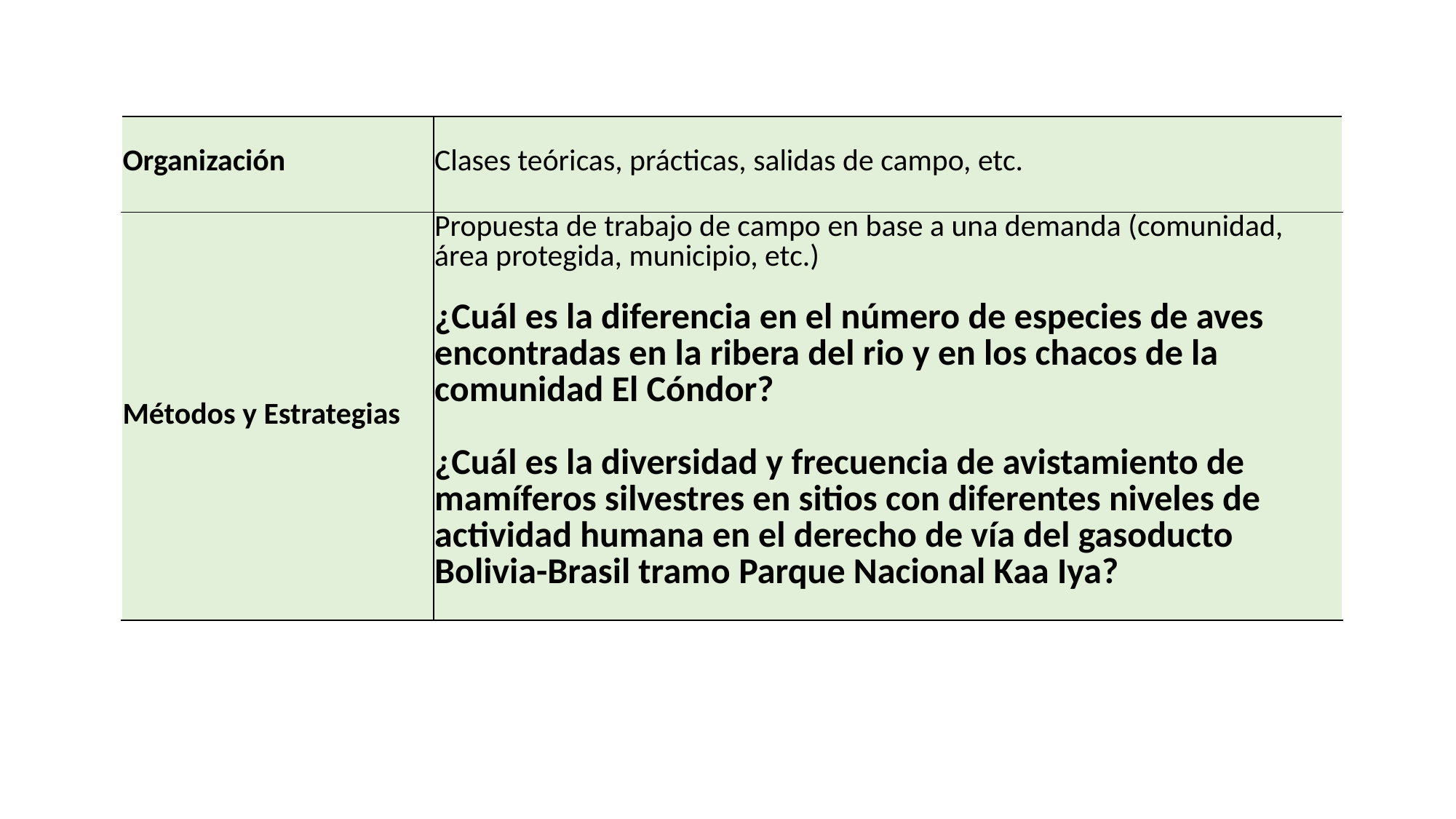

| Organización | Clases teóricas, prácticas, salidas de campo, etc. |
| --- | --- |
| Métodos y Estrategias | Propuesta de trabajo de campo en base a una demanda (comunidad, área protegida, municipio, etc.) ¿Cuál es la diferencia en el número de especies de aves encontradas en la ribera del rio y en los chacos de la comunidad El Cóndor? ¿Cuál es la diversidad y frecuencia de avistamiento de mamíferos silvestres en sitios con diferentes niveles de actividad humana en el derecho de vía del gasoducto Bolivia-Brasil tramo Parque Nacional Kaa Iya? |